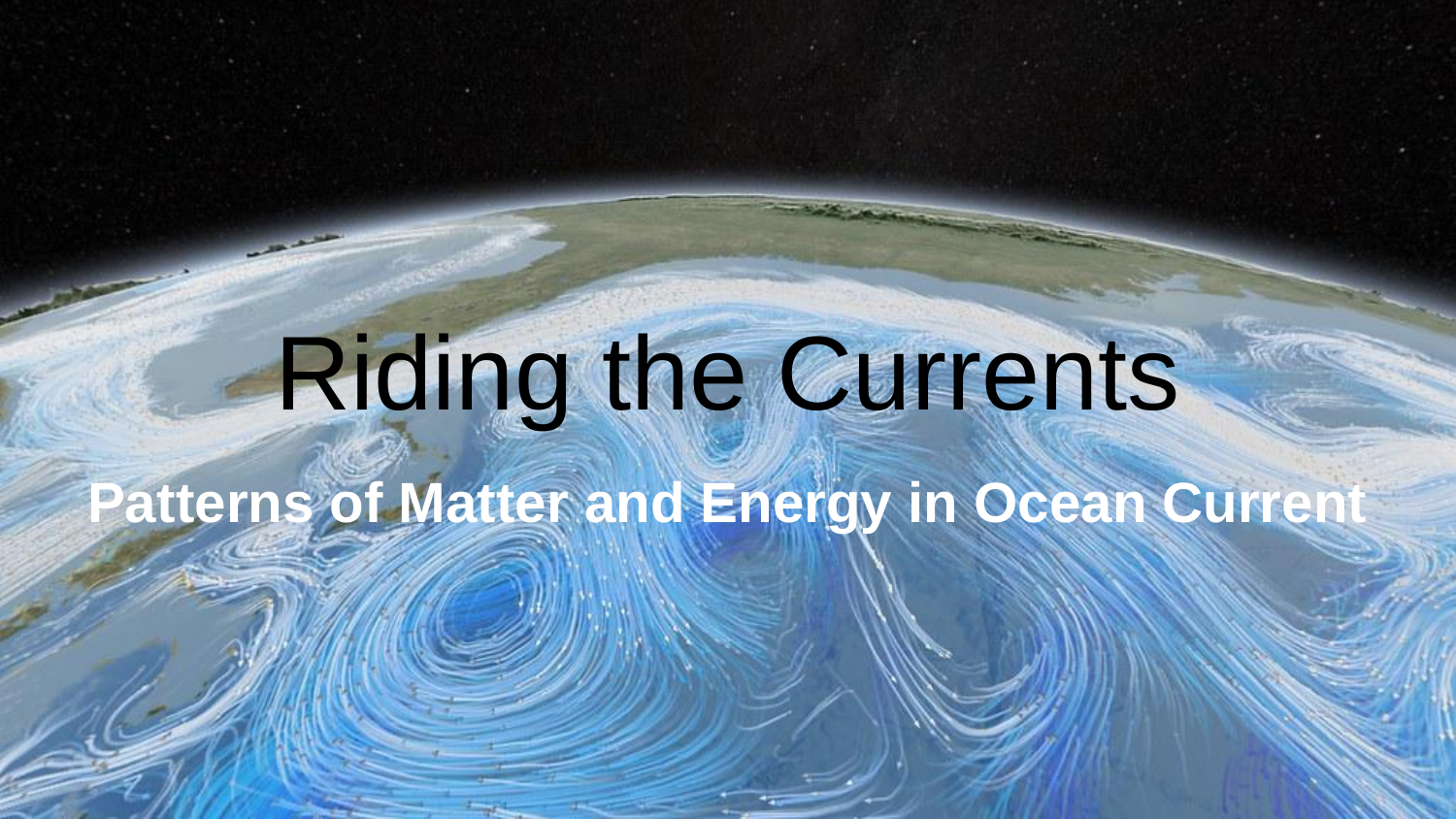

# Riding the Currents
Patterns of Matter and Energy in Ocean Current